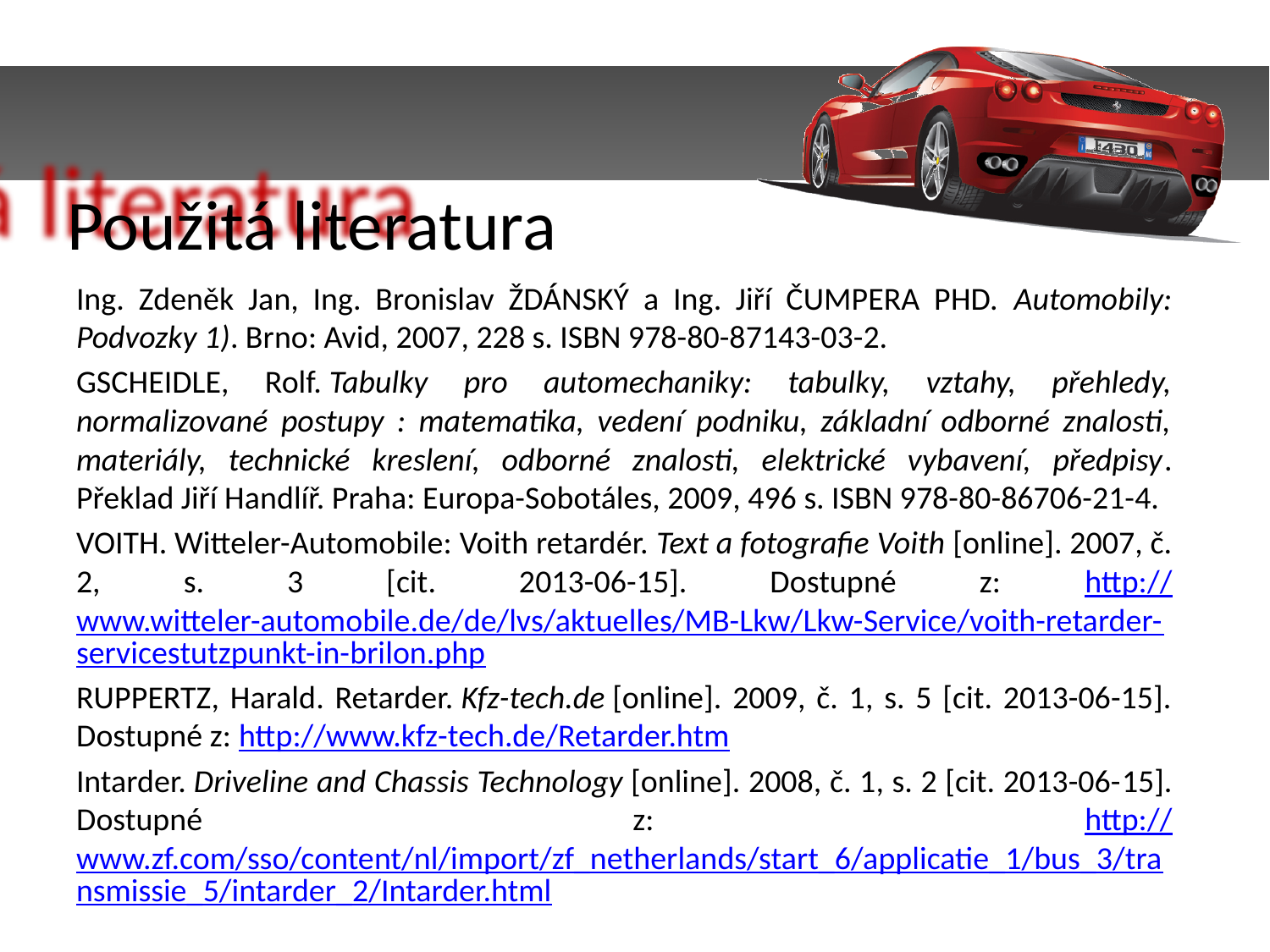

Použitá literatura
Ing. Zdeněk Jan, Ing. Bronislav ŽDÁNSKÝ a Ing. Jiří ČUMPERA PHD. Automobily: Podvozky 1). Brno: Avid, 2007, 228 s. ISBN 978-80-87143-03-2.
GSCHEIDLE, Rolf. Tabulky pro automechaniky: tabulky, vztahy, přehledy, normalizované postupy : matematika, vedení podniku, základní odborné znalosti, materiály, technické kreslení, odborné znalosti, elektrické vybavení, předpisy. Překlad Jiří Handlíř. Praha: Europa-Sobotáles, 2009, 496 s. ISBN 978-80-86706-21-4.
VOITH. Witteler-Automobile: Voith retardér. Text a fotografie Voith [online]. 2007, č. 2, s. 3 [cit. 2013-06-15]. Dostupné z: http://www.witteler-automobile.de/de/lvs/aktuelles/MB-Lkw/Lkw-Service/voith-retarder-servicestutzpunkt-in-brilon.php
RUPPERTZ, Harald. Retarder. Kfz-tech.de [online]. 2009, č. 1, s. 5 [cit. 2013-06-15]. Dostupné z: http://www.kfz-tech.de/Retarder.htm
Intarder. Driveline and Chassis Technology [online]. 2008, č. 1, s. 2 [cit. 2013-06-15]. Dostupné z: http://www.zf.com/sso/content/nl/import/zf_netherlands/start_6/applicatie_1/bus_3/transmissie_5/intarder_2/Intarder.html